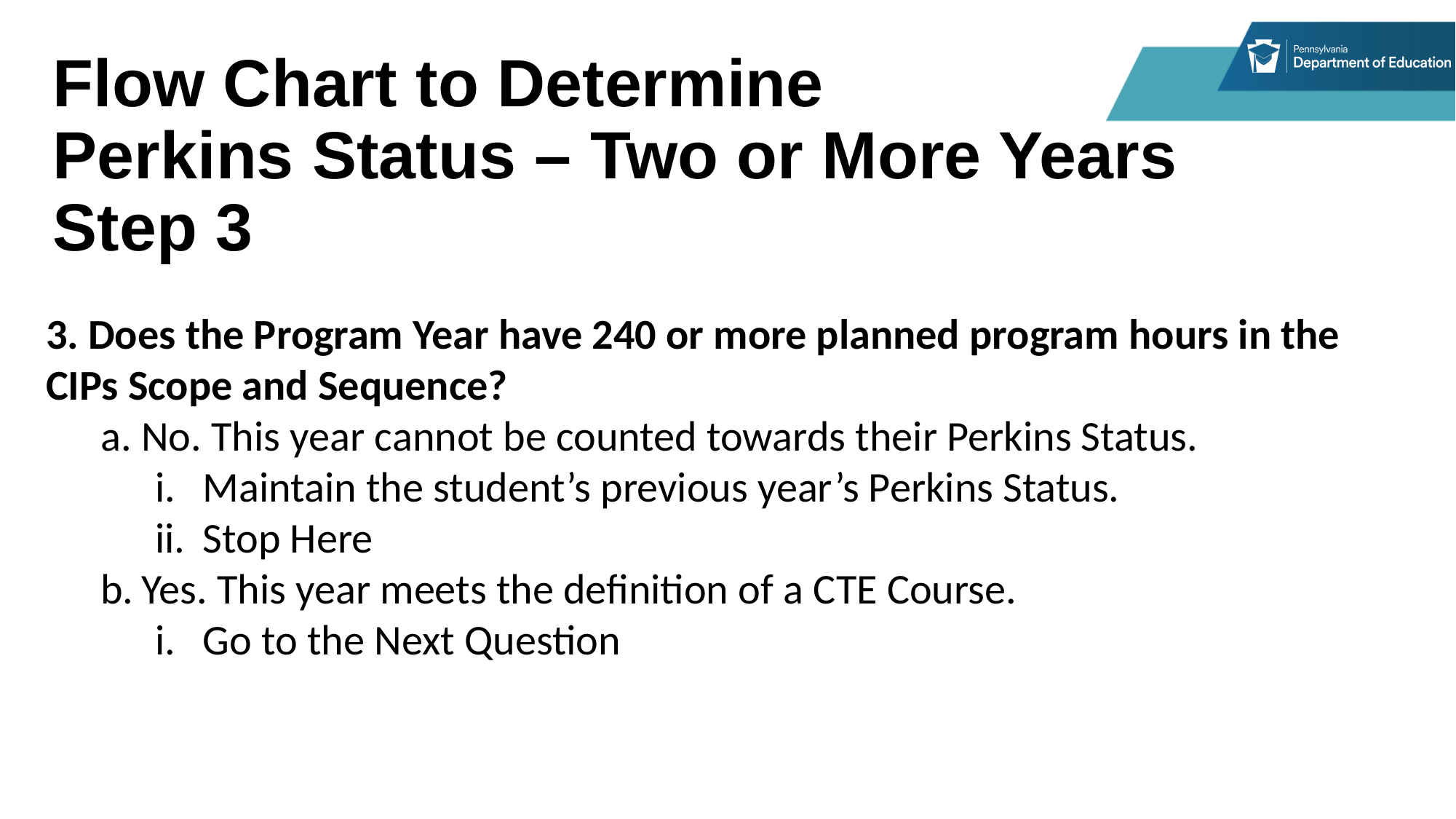

# Flow Chart to Determine Perkins Status – Two or More Years Step 3
3. Does the Program Year have 240 or more planned program hours in the CIPs Scope and Sequence?
No. This year cannot be counted towards their Perkins Status.
Maintain the student’s previous year’s Perkins Status.
Stop Here
Yes. This year meets the definition of a CTE Course.
Go to the Next Question